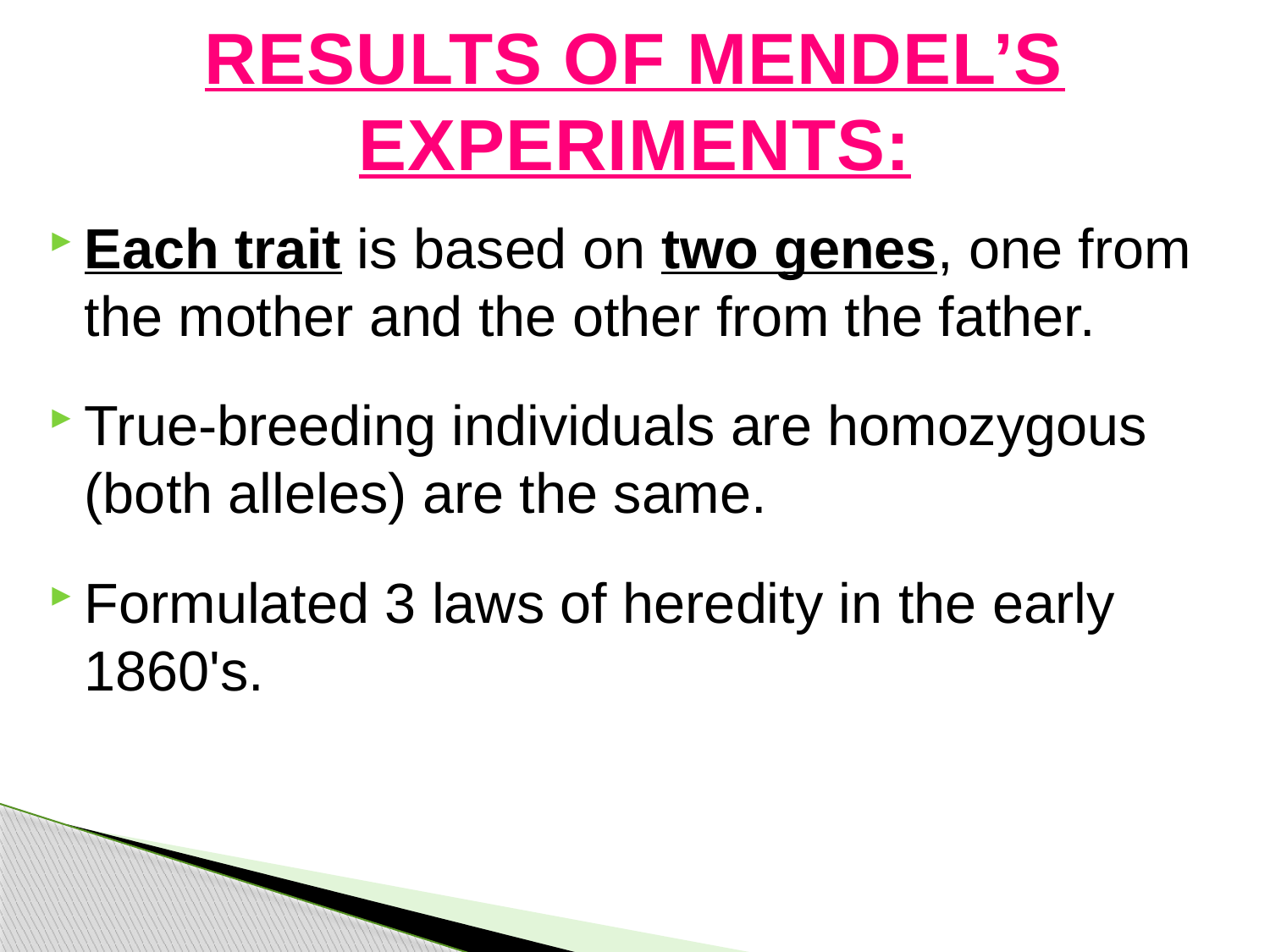

# Results of Mendel’s Experiments:
Each trait is based on two genes, one from the mother and the other from the father.
True-breeding individuals are homozygous (both alleles) are the same.
Formulated 3 laws of heredity in the early 1860's.